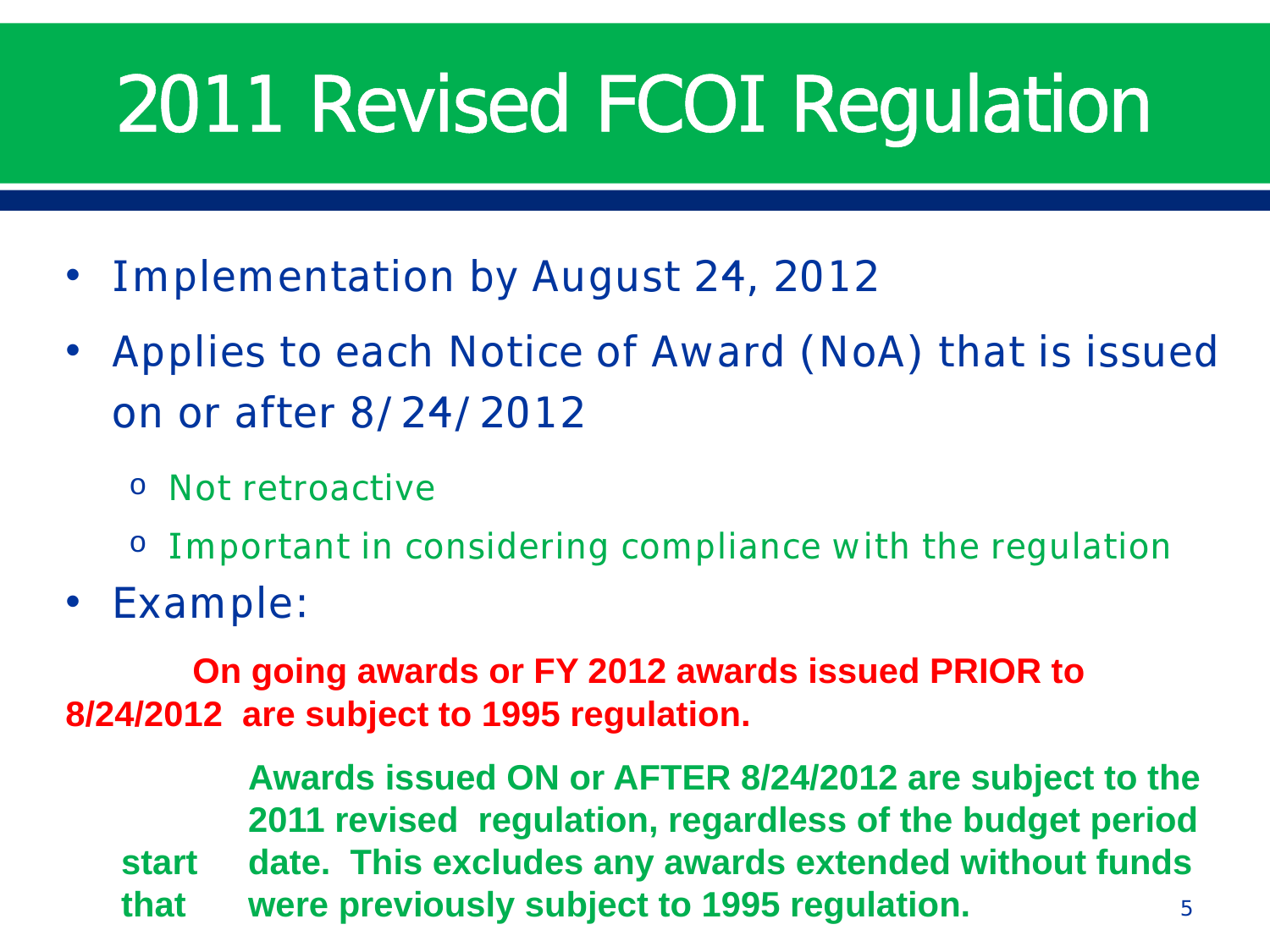

# 2011 Revised FCOI Regulation
Implementation by August 24, 2012
Applies to each Notice of Award (NoA) that is issued on or after 8/24/2012
Not retroactive
Important in considering compliance with the regulation
Example:
	On going awards or FY 2012 awards issued PRIOR to 	8/24/2012  are subject to 1995 regulation.
	Awards issued ON or AFTER 8/24/2012 are subject to the   	2011 revised  regulation, regardless of the budget period start 	date.  This excludes any awards extended without funds that 	were previously subject to 1995 regulation.

5